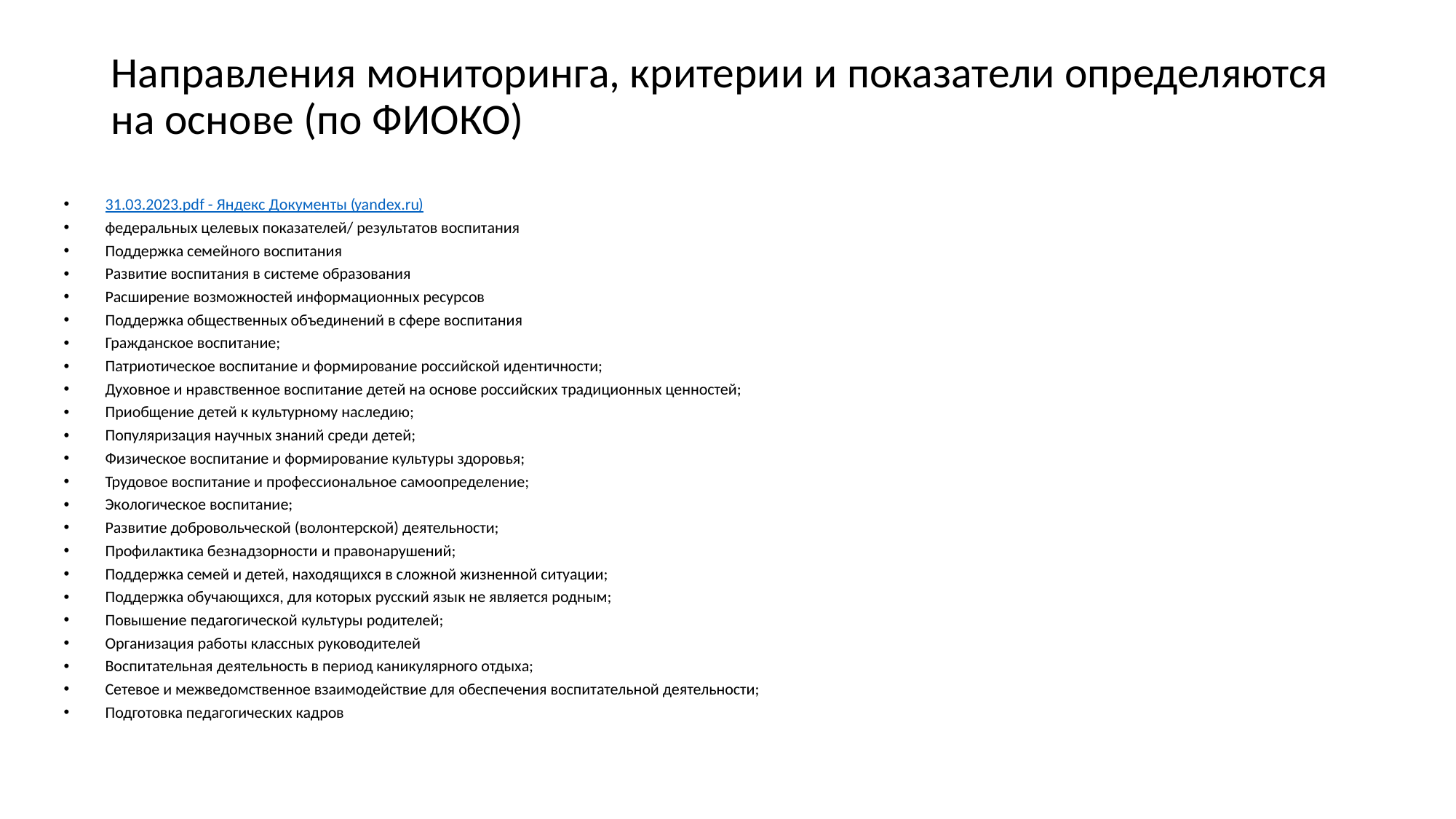

# Направления мониторинга, критерии и показатели определяются на основе (по ФИОКО)
31.03.2023.pdf - Яндекс Документы (yandex.ru)
федеральных целевых показателей/ результатов воспитания
Поддержка семейного воспитания
Развитие воспитания в системе образования
Расширение возможностей информационных ресурсов
Поддержка общественных объединений в сфере воспитания
Гражданское воспитание;
Патриотическое воспитание и формирование российской идентичности;
Духовное и нравственное воспитание детей на основе российских традиционных ценностей;
Приобщение детей к культурному наследию;
Популяризация научных знаний среди детей;
Физическое воспитание и формирование культуры здоровья;
Трудовое воспитание и профессиональное самоопределение;
Экологическое воспитание;
Развитие добровольческой (волонтерской) деятельности;
Профилактика безнадзорности и правонарушений;
Поддержка семей и детей, находящихся в сложной жизненной ситуации;
Поддержка обучающихся, для которых русский язык не является родным;
Повышение педагогической культуры родителей;
Организация работы классных руководителей
Воспитательная деятельность в период каникулярного отдыха;
Сетевое и межведомственное взаимодействие для обеспечения воспитательной деятельности;
Подготовка педагогических кадров